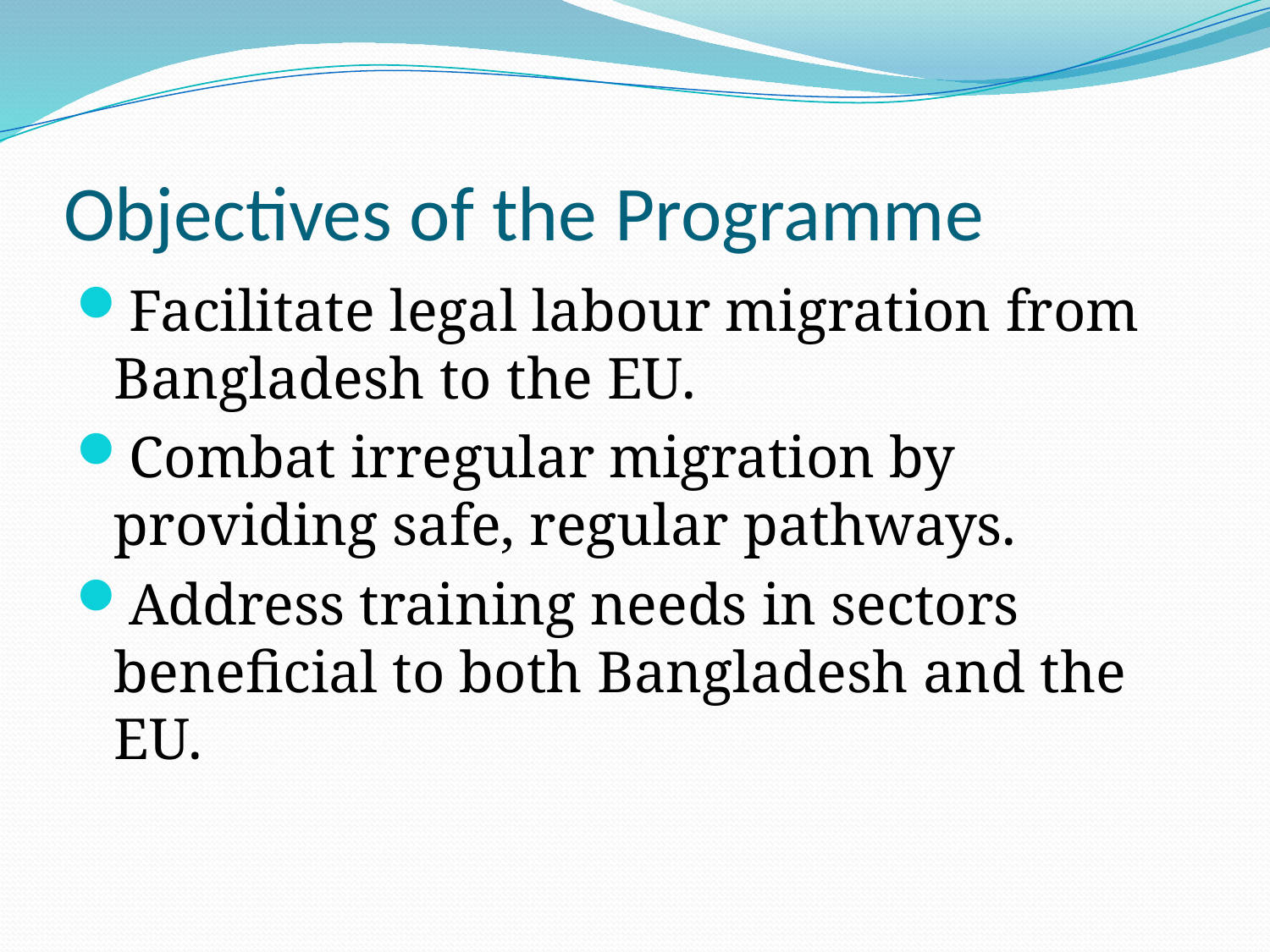

# Objectives of the Programme
Facilitate legal labour migration from Bangladesh to the EU.
Combat irregular migration by providing safe, regular pathways.
Address training needs in sectors beneficial to both Bangladesh and the EU.